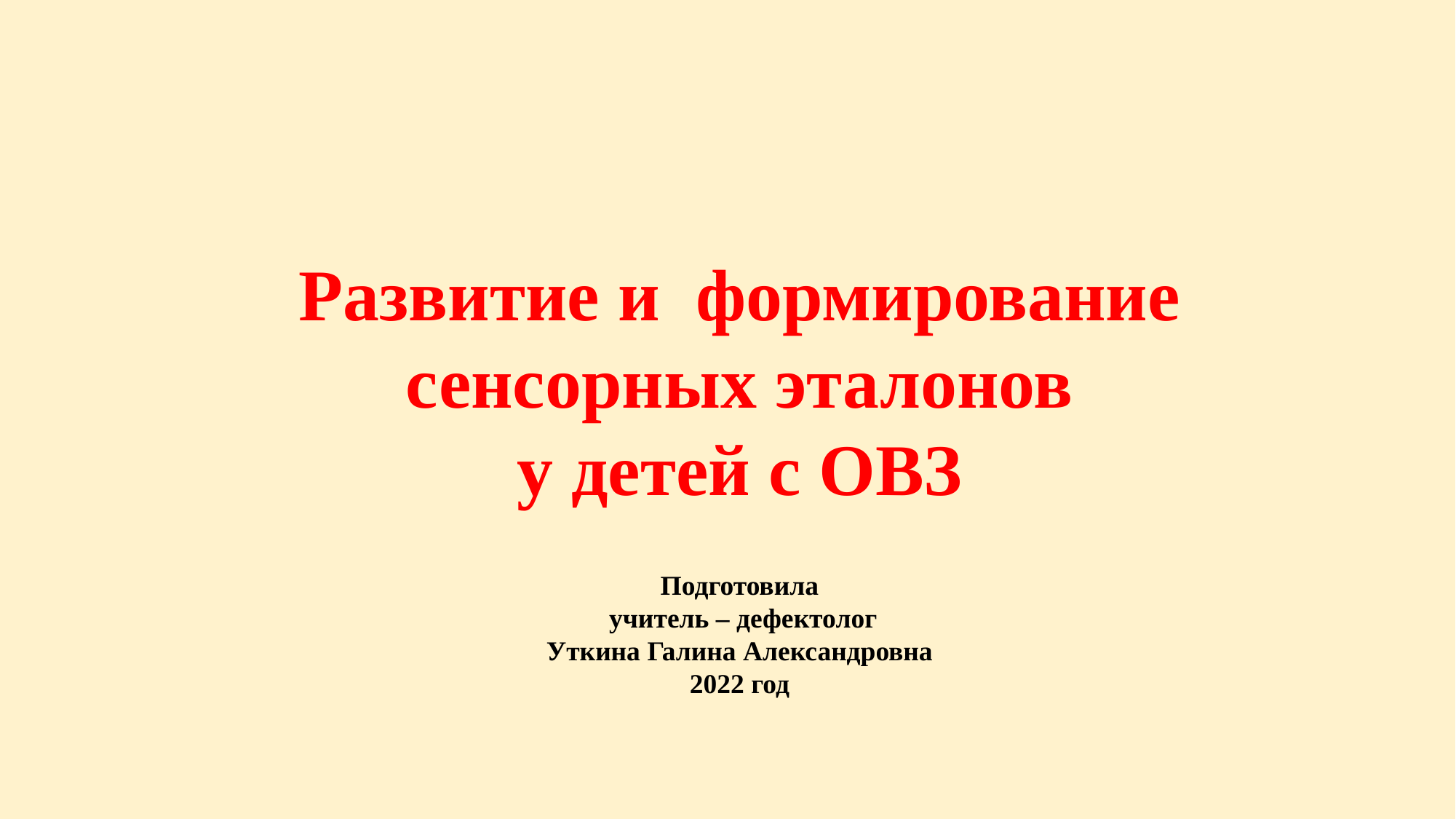

Развитие и  формирование
 сенсорных эталонов
у детей с ОВЗ

Подготовила
 учитель – дефектолог
Уткина Галина Александровна
2022 год